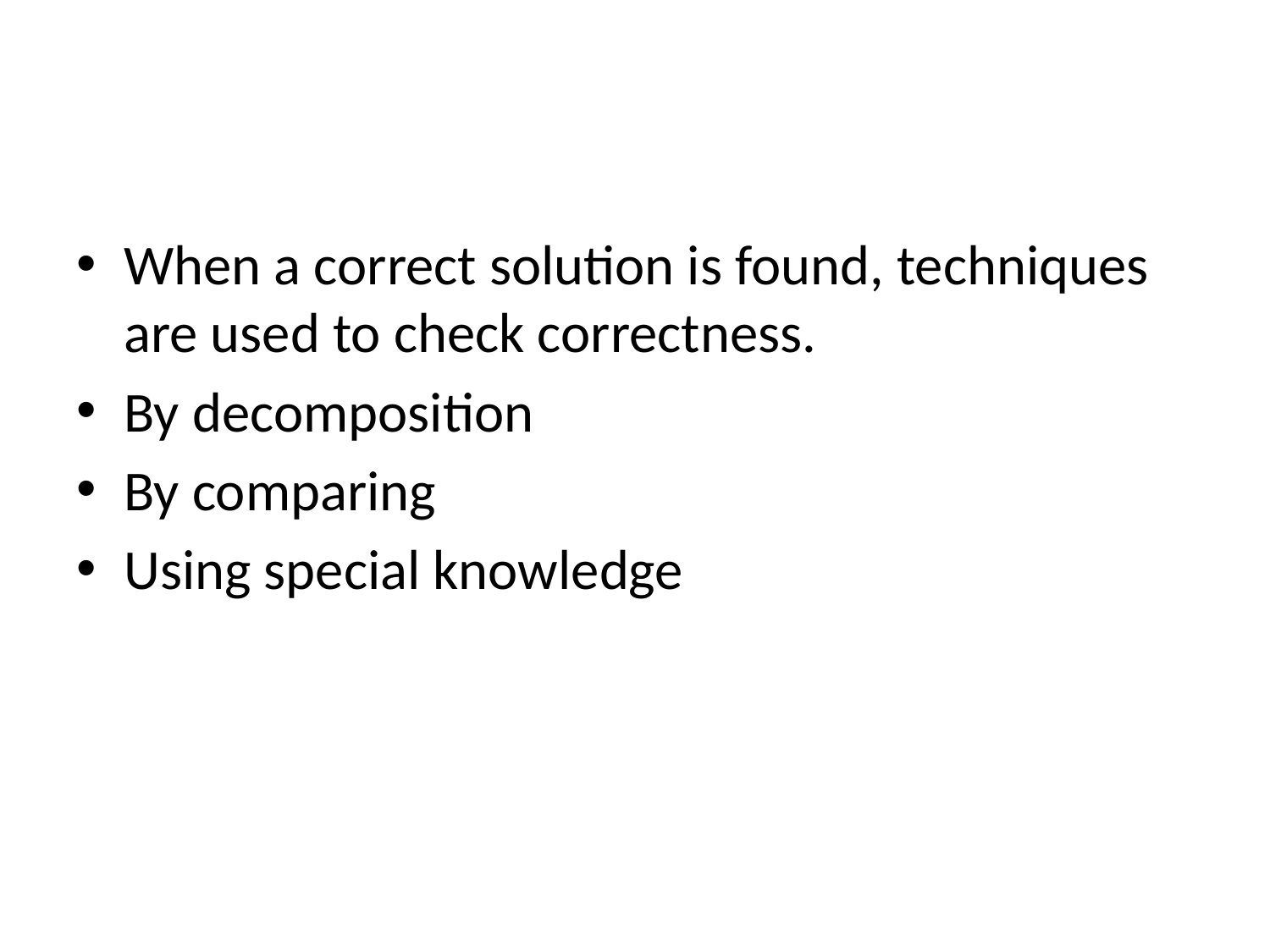

#
When a correct solution is found, techniques are used to check correctness.
By decomposition
By comparing
Using special knowledge